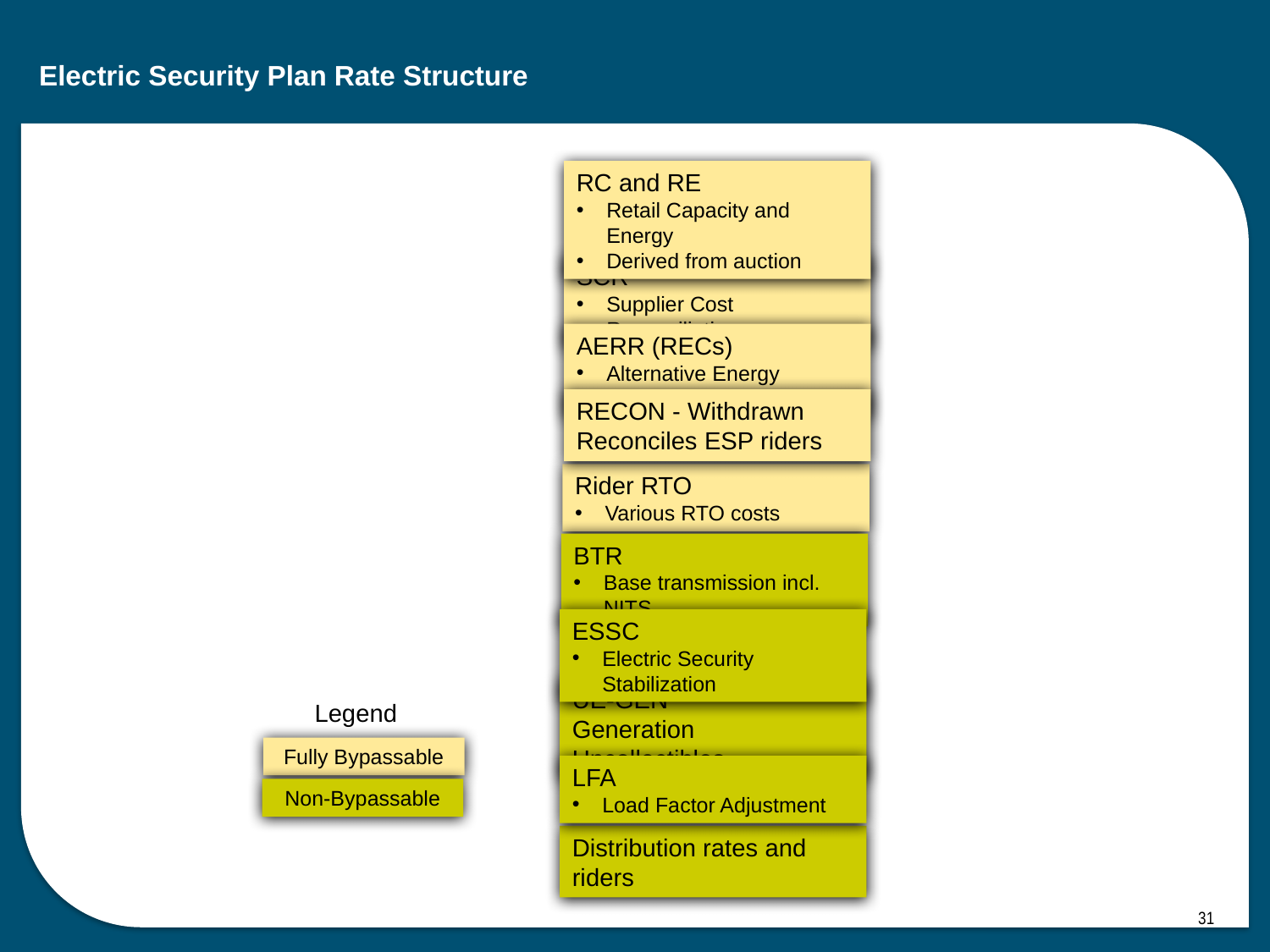

Electric Security Plan Rate Structure
RC and RE
Retail Capacity and Energy
Derived from auction
SCR
Supplier Cost Reconciliation
AERR (RECs)
Alternative Energy Recovery
RECON - Withdrawn
Reconciles ESP riders
Rider RTO
Various RTO costs
BTR
Base transmission incl. NITS
ESSC
Electric Security Stabilization
UE-GEN
Generation Uncollectibles
 Legend
Fully Bypassable
LFA
Load Factor Adjustment
Non-Bypassable
Distribution rates and riders

31